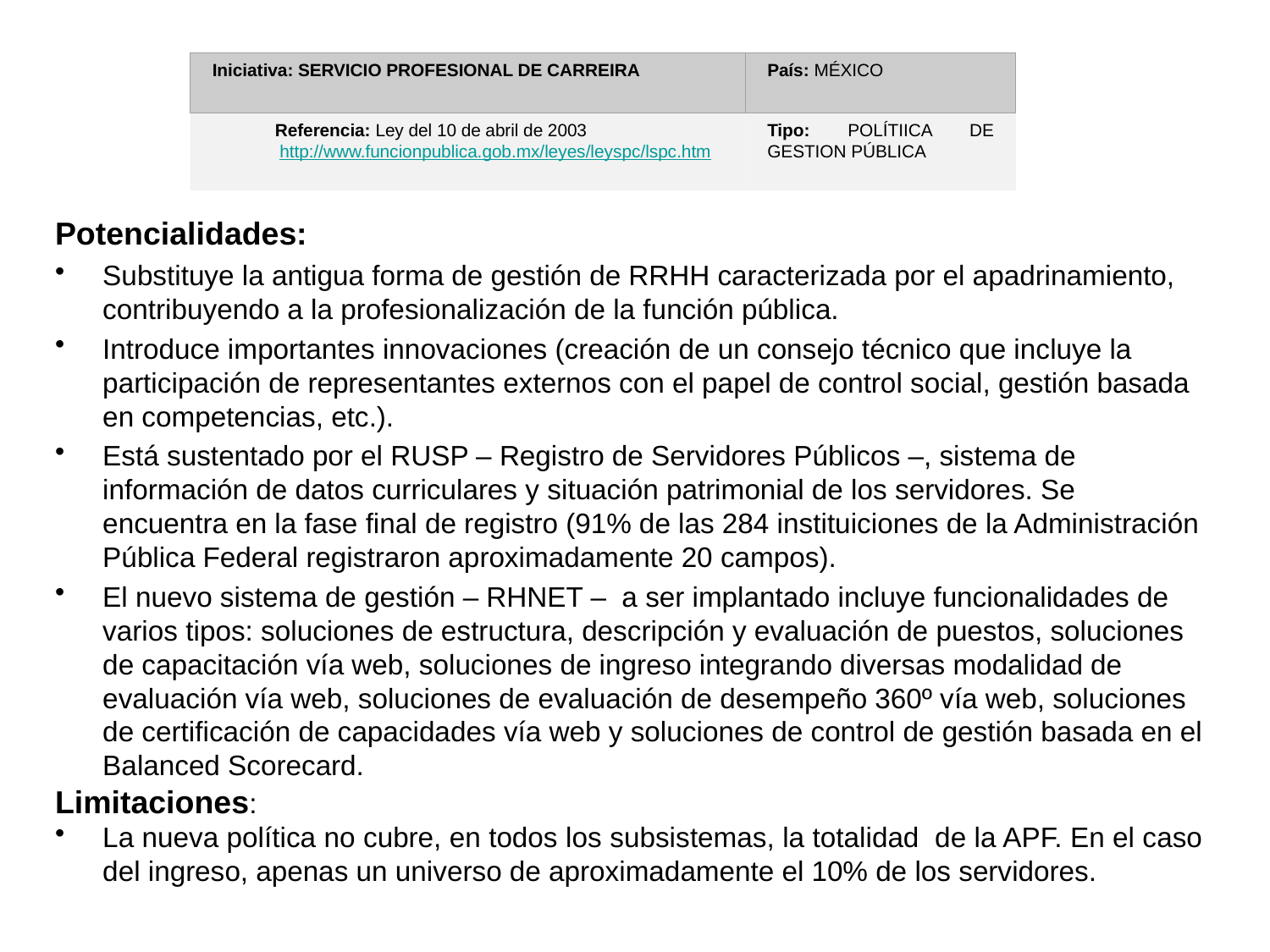

Iniciativa: SERVICIO PROFESIONAL DE CARREIRA

País: MÉXICO

Referencia: Ley del 10 de abril de 2003
 http://www.funcionpublica.gob.mx/leyes/leyspc/lspc.htm

Tipo: POLÍTIICA DE GESTION PÚBLICA

5.1
Potencialidades:
Substituye la antigua forma de gestión de RRHH caracterizada por el apadrinamiento, contribuyendo a la profesionalización de la función pública.
Introduce importantes innovaciones (creación de un consejo técnico que incluye la participación de representantes externos con el papel de control social, gestión basada en competencias, etc.).
Está sustentado por el RUSP – Registro de Servidores Públicos –, sistema de información de datos curriculares y situación patrimonial de los servidores. Se encuentra en la fase final de registro (91% de las 284 instituiciones de la Administración Pública Federal registraron aproximadamente 20 campos).
El nuevo sistema de gestión – RHNET –  a ser implantado incluye funcionalidades de varios tipos: soluciones de estructura, descripción y evaluación de puestos, soluciones de capacitación vía web, soluciones de ingreso integrando diversas modalidad de evaluación vía web, soluciones de evaluación de desempeño 360º vía web, soluciones de certificación de capacidades vía web y soluciones de control de gestión basada en el Balanced Scorecard.
Limitaciones:
La nueva política no cubre, en todos los subsistemas, la totalidad  de la APF. En el caso del ingreso, apenas un universo de aproximadamente el 10% de los servidores.